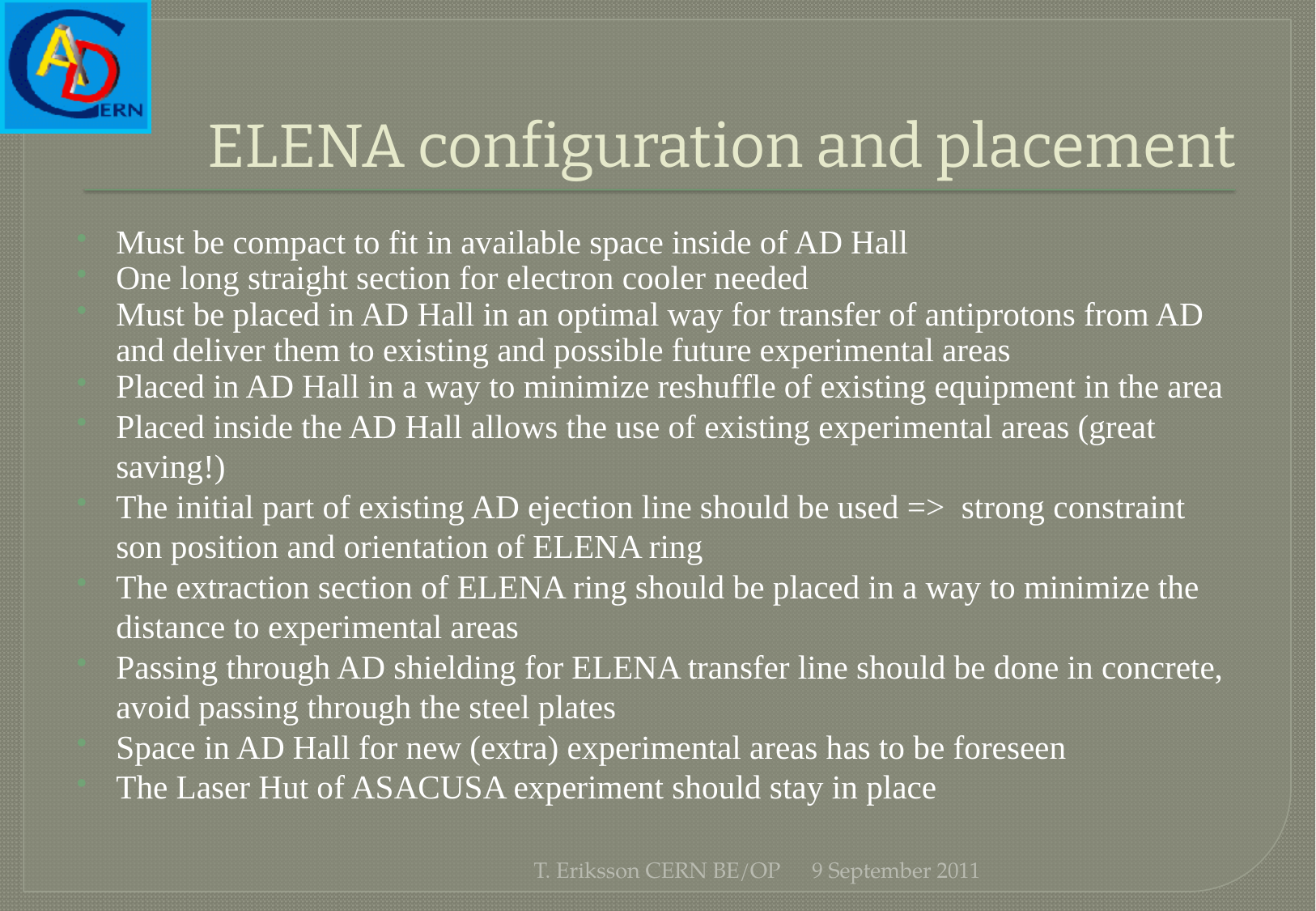

# ELENA configuration and placement
Must be compact to fit in available space inside of AD Hall
One long straight section for electron cooler needed
Must be placed in AD Hall in an optimal way for transfer of antiprotons from AD and deliver them to existing and possible future experimental areas
Placed in AD Hall in a way to minimize reshuffle of existing equipment in the area
Placed inside the AD Hall allows the use of existing experimental areas (great saving!)
The initial part of existing AD ejection line should be used =>  strong constraint son position and orientation of ELENA ring
The extraction section of ELENA ring should be placed in a way to minimize the distance to experimental areas
Passing through AD shielding for ELENA transfer line should be done in concrete, avoid passing through the steel plates
Space in AD Hall for new (extra) experimental areas has to be foreseen
The Laser Hut of ASACUSA experiment should stay in place

T. Eriksson CERN BE/OP
9 September 2011